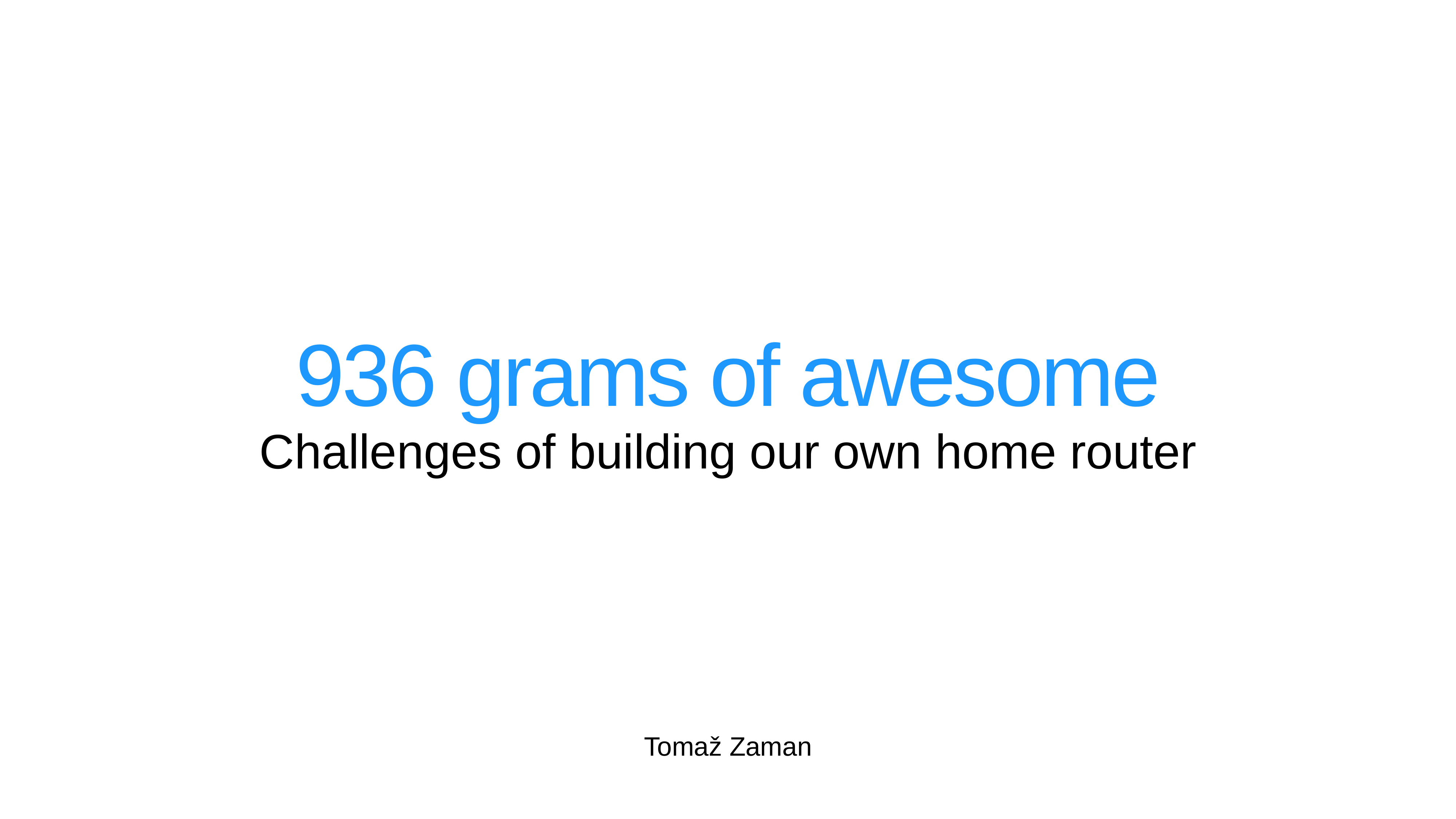

# 936 grams of awesome
Challenges of building our own home router
Tomaž Zaman